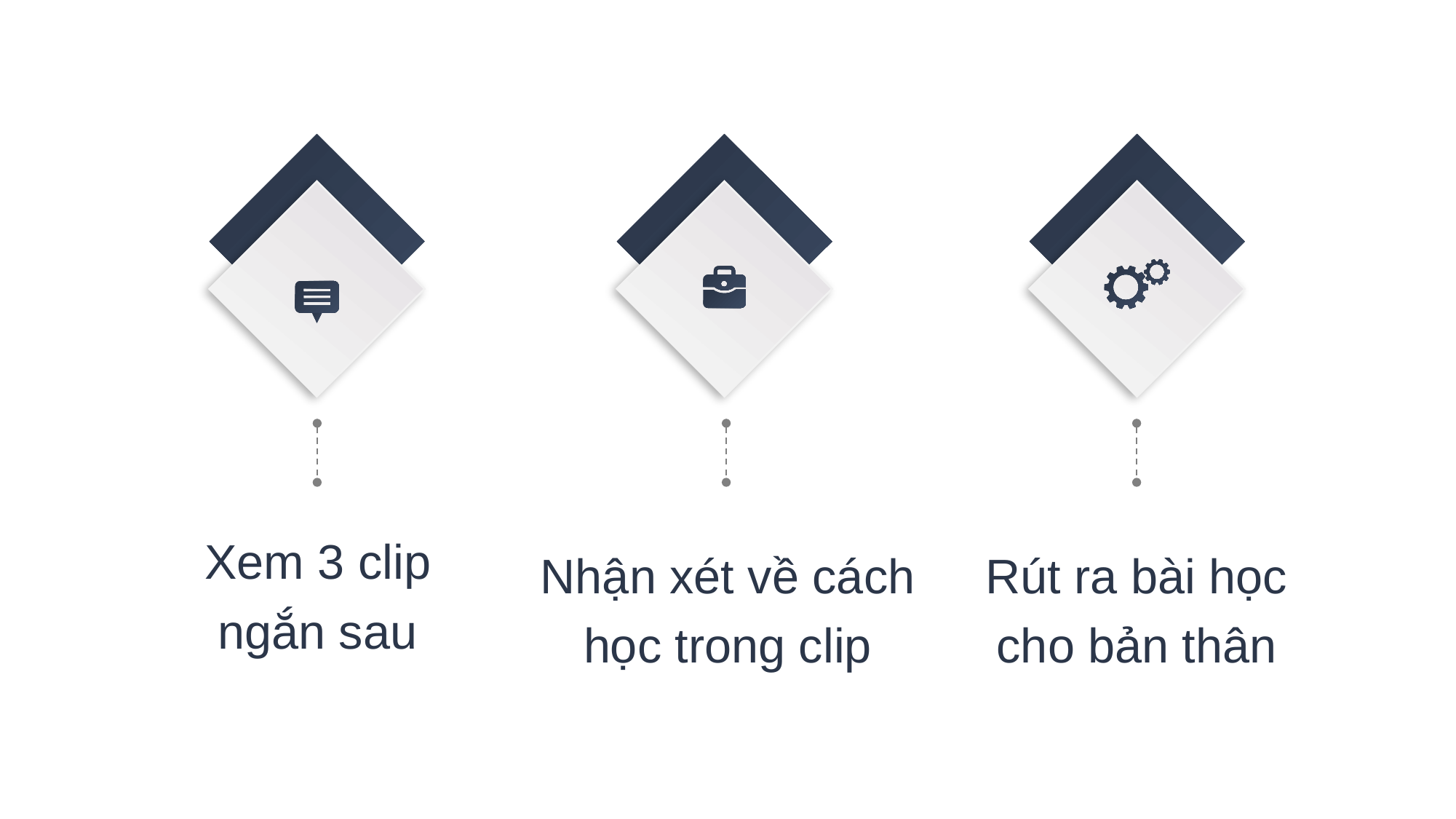

Xem 3 clip ngắn sau
Nhận xét về cách học trong clip
Rút ra bài học cho bản thân